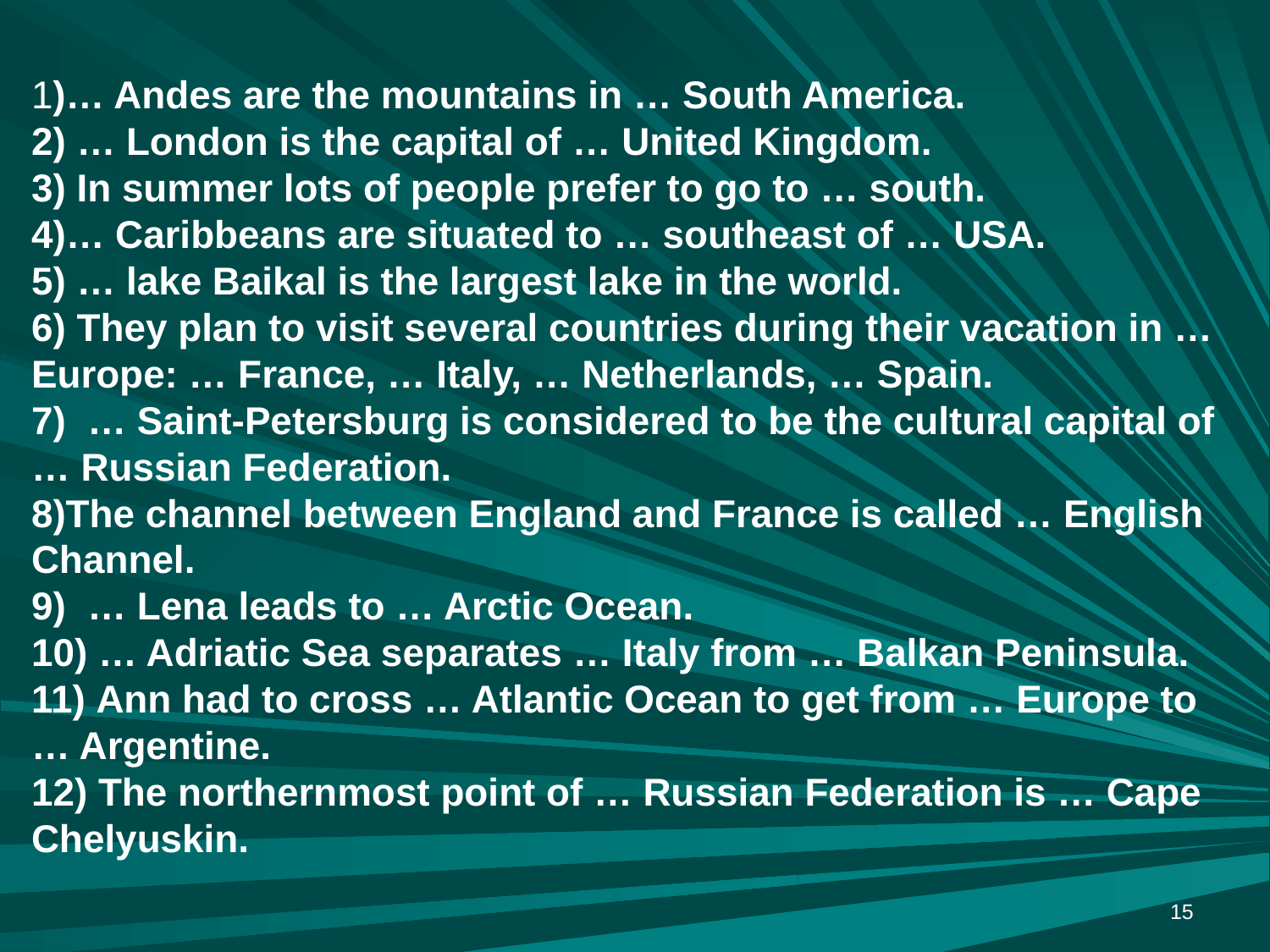

1)… Andes are the mountains in … South America.
2) … London is the capital of … United Kingdom.
3) In summer lots of people prefer to go to … south.
4)… Caribbeans are situated to … southeast of … USA.
5) … lake Baikal is the largest lake in the world.
6) They plan to visit several countries during their vacation in … Europe: … France, … Italy, … Netherlands, … Spain.
7)  … Saint-Petersburg is considered to be the cultural capital of … Russian Federation.
8)The channel between England and France is called … English Channel.
9)  … Lena leads to … Arctic Ocean.
10) … Adriatic Sea separates … Italy from … Balkan Peninsula.
11) Ann had to cross … Atlantic Ocean to get from … Europe to … Argentine.
12) The northernmost point of … Russian Federation is … Cape Chelyuskin.

15